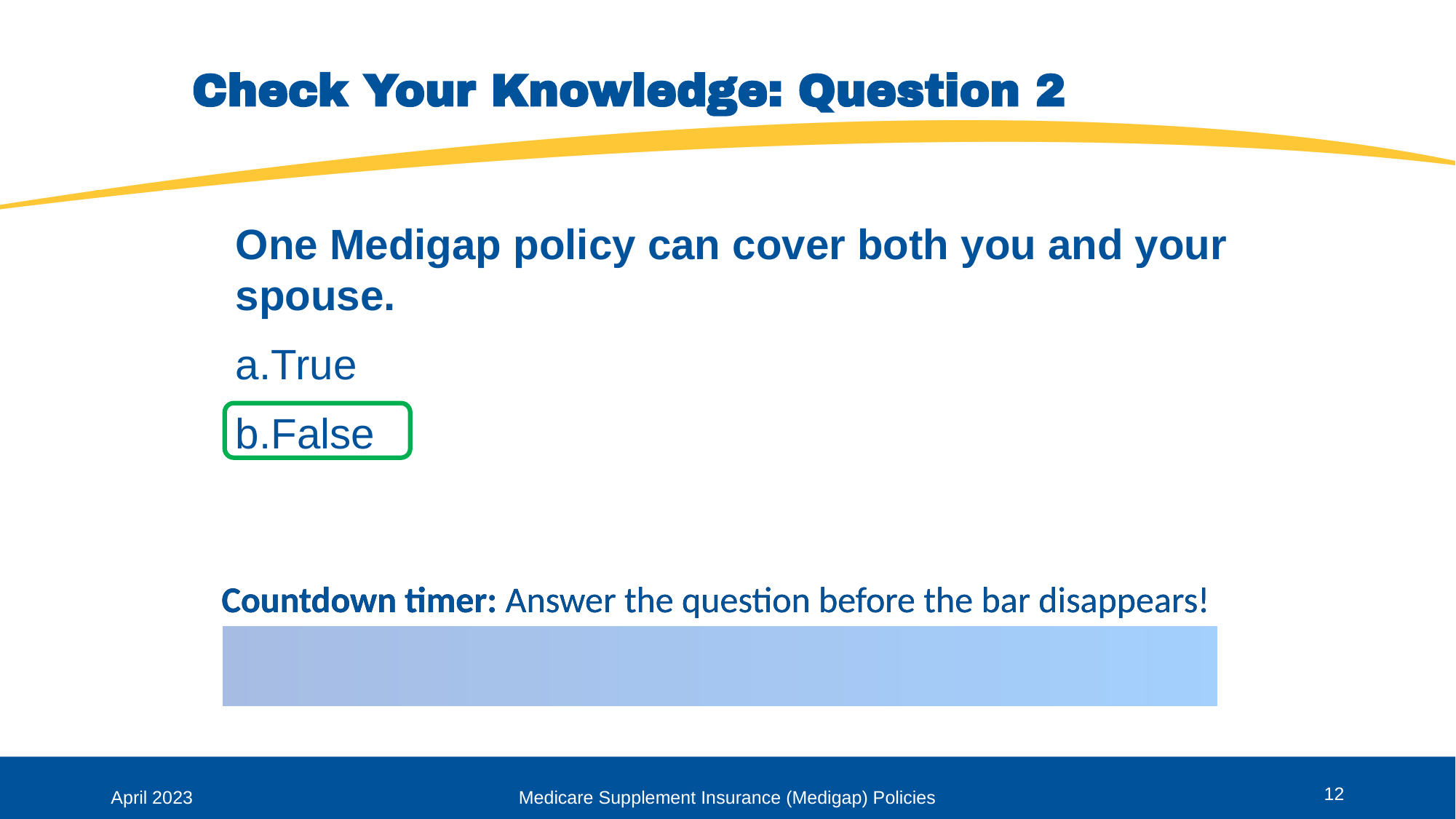

# Check Your Knowledge: Question 2
One Medigap policy can cover both you and your spouse.
True
False

12
April 2023
Medicare Supplement Insurance (Medigap) Policies